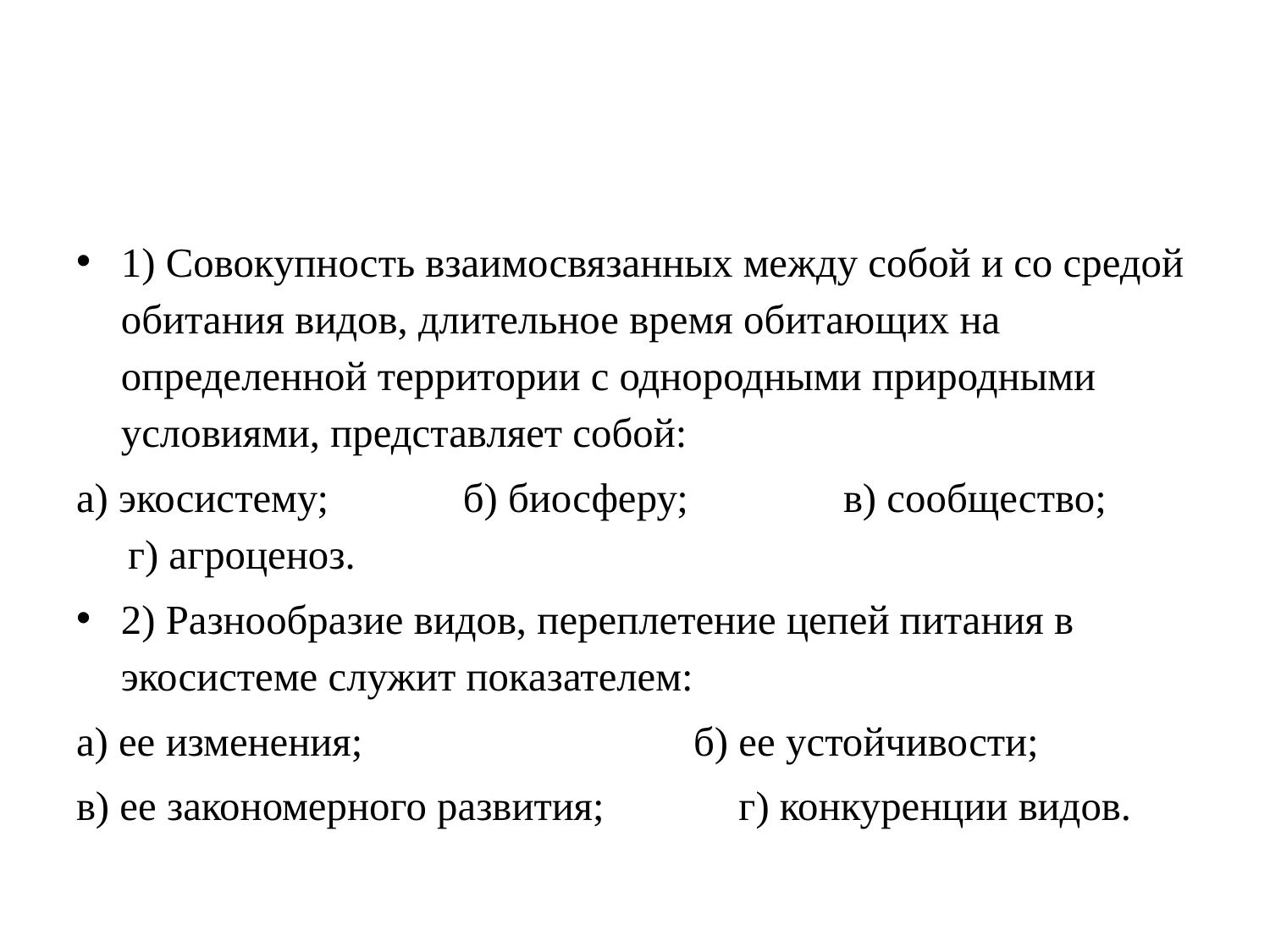

#
1) Совокупность взаимосвязанных между собой и со средой обитания видов, длительное время обитающих на определенной территории с однородными природными условиями, представляет собой:
а) экосистему;             б) биосферу;               в) сообщество;              г) агроценоз.
2) Разнообразие видов, переплетение цепей питания в экосистеме служит показателем:
а) ее изменения;                                б) ее устойчивости;
в) ее закономерного развития;             г) конкуренции видов.